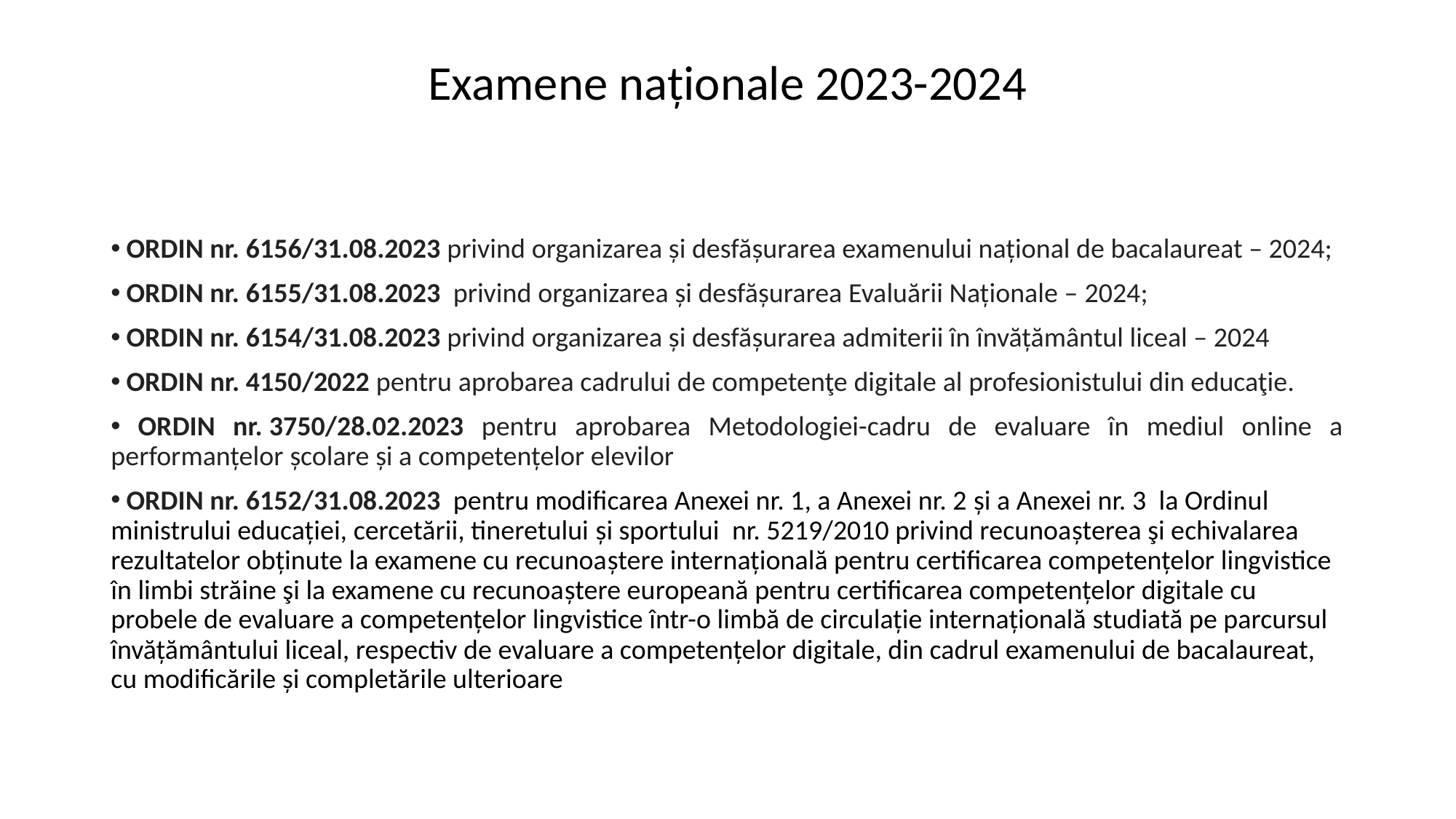

# Examene naționale 2023-2024

 ORDIN nr. 6156/31.08.2023 privind organizarea și desfășurarea examenului național de bacalaureat – 2024;
 ORDIN nr. 6155/31.08.2023  privind organizarea și desfășurarea Evaluării Naționale – 2024;
 ORDIN nr. 6154/31.08.2023 privind organizarea și desfășurarea admiterii în învățământul liceal – 2024
 ORDIN nr. 4150/2022 pentru aprobarea cadrului de competenţe digitale al profesionistului din educaţie.
 ORDIN nr. 3750/28.02.2023 pentru aprobarea Metodologiei-cadru de evaluare în mediul online a performanțelor școlare și a competențelor elevilor
 ORDIN nr. 6152/31.08.2023  pentru modificarea Anexei nr. 1, a Anexei nr. 2 și a Anexei nr. 3  la Ordinul ministrului educației, cercetării, tineretului și sportului  nr. 5219/2010 privind recunoașterea şi echivalarea rezultatelor obținute la examene cu recunoaștere internațională pentru certificarea competențelor lingvistice în limbi străine şi la examene cu recunoaștere europeană pentru certificarea competențelor digitale cu probele de evaluare a competențelor lingvistice într-o limbă de circulație internațională studiată pe parcursul învățământului liceal, respectiv de evaluare a competențelor digitale, din cadrul examenului de bacalaureat, cu modificările și completările ulterioare